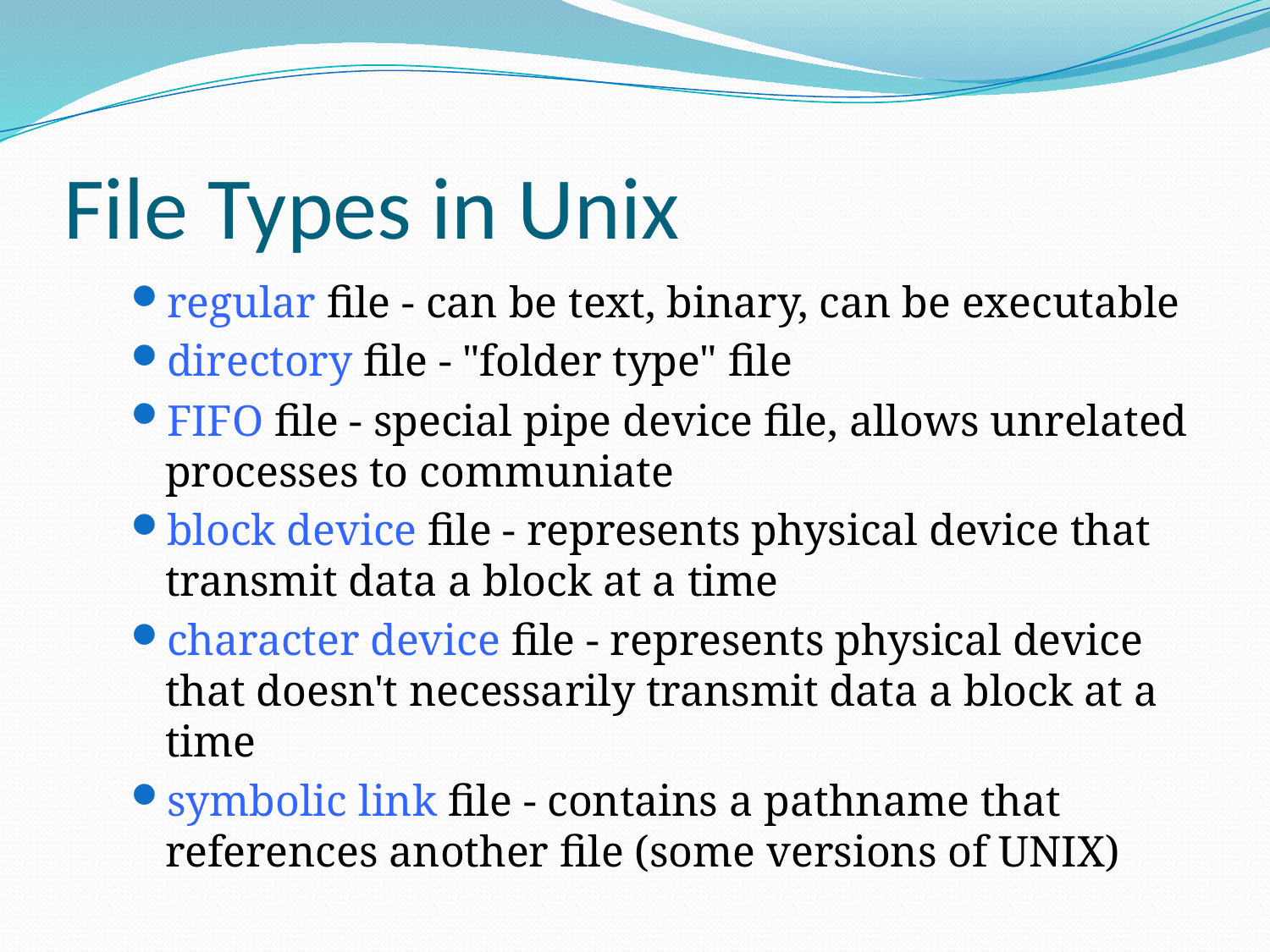

# File Types in Unix
regular file - can be text, binary, can be executable
directory file - "folder type" file
FIFO file - special pipe device file, allows unrelated processes to communiate
block device file - represents physical device that transmit data a block at a time
character device file - represents physical device that doesn't necessarily transmit data a block at a time
symbolic link file - contains a pathname that references another file (some versions of UNIX)